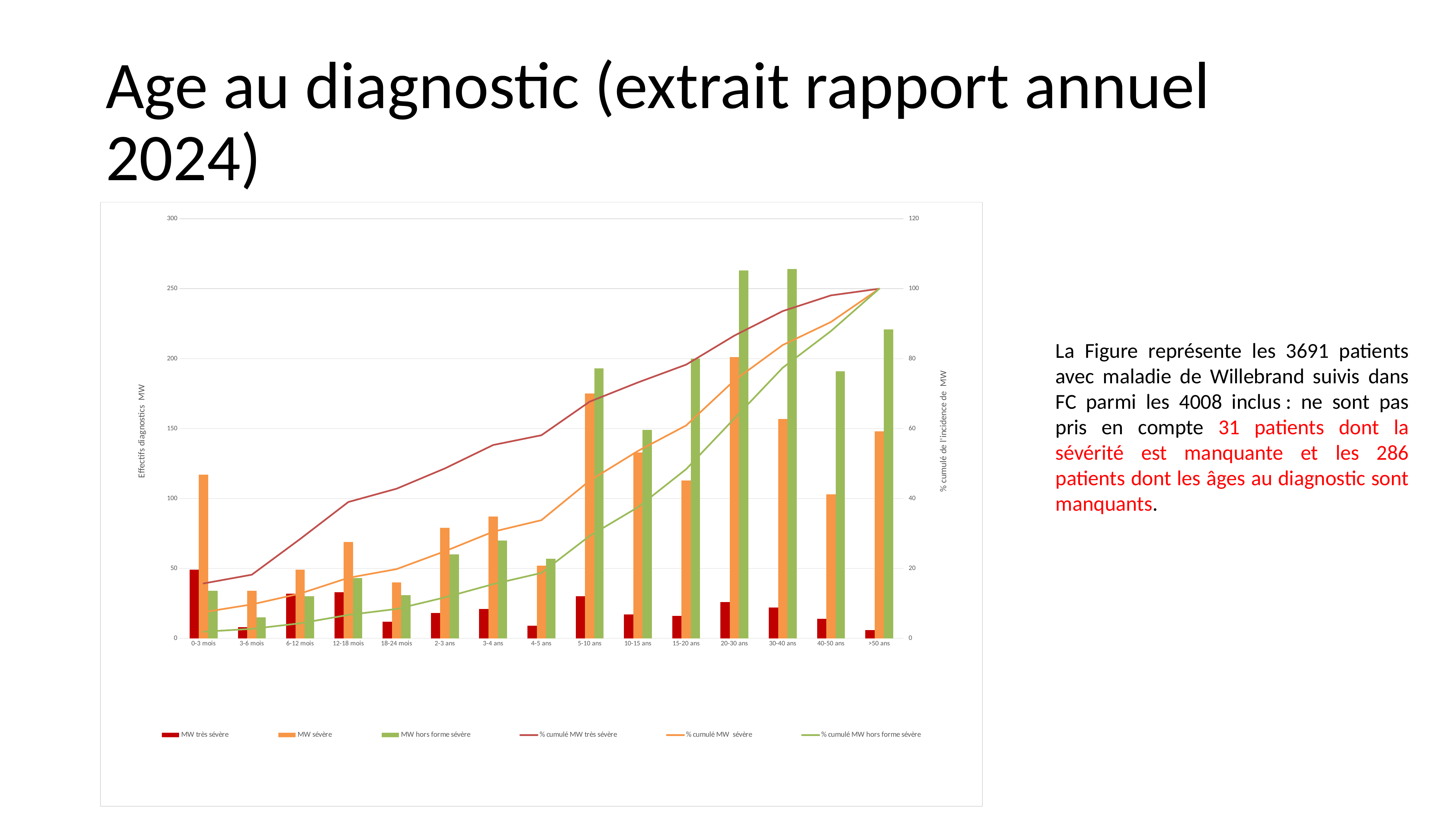

# Age au diagnostic (extrait rapport annuel 2024)

### Chart

| Category | MW très sévère | MW sévère | MW hors forme sévère | % cumulé MW très sévère | % cumulé MW  sévère | % cumulé MW hors forme sévère |
|---|---|---|---|---|---|---|
| 0-3 mois | 49.0 | 117.0 | 34.0 | 15.7 | 7.5 | 1.9 |
| 3-6 mois | 8.0 | 34.0 | 15.0 | 18.2 | 9.7 | 2.7 |
| 6-12 mois | 32.0 | 49.0 | 30.0 | 28.4 | 12.8 | 4.3 |
| 12-18 mois | 33.0 | 69.0 | 43.0 | 39.0 | 17.3 | 6.7 |
| 18-24 mois | 12.0 | 40.0 | 31.0 | 42.8 | 19.8 | 8.4 |
| 2-3 ans | 18.0 | 79.0 | 60.0 | 48.6 | 24.9 | 11.7 |
| 3-4 ans | 21.0 | 87.0 | 70.0 | 55.3 | 30.5 | 15.5 |
| 4-5 ans | 9.0 | 52.0 | 57.0 | 58.1 | 33.8 | 18.7 |
| 5-10 ans | 30.0 | 175.0 | 193.0 | 67.7 | 45.1 | 29.3 |
| 10-15 ans | 17.0 | 133.0 | 149.0 | 73.2 | 53.6 | 37.5 |
| 15-20 ans | 16.0 | 113.0 | 200.0 | 78.3 | 60.9 | 48.4 |
| 20-30 ans | 26.0 | 201.0 | 263.0 | 86.6 | 73.8 | 62.9 |
| 30-40 ans | 22.0 | 157.0 | 264.0 | 93.6 | 83.9 | 77.4 |
| 40-50 ans | 14.0 | 103.0 | 191.0 | 98.1 | 90.5 | 87.9 |
| >50 ans | 6.0 | 148.0 | 221.0 | 100.0 | 100.0 | 100.0 |
La Figure représente les 3691 patients avec maladie de Willebrand suivis dans FC parmi les 4008 inclus : ne sont pas pris en compte 31 patients dont la sévérité est manquante et les 286 patients dont les âges au diagnostic sont manquants.